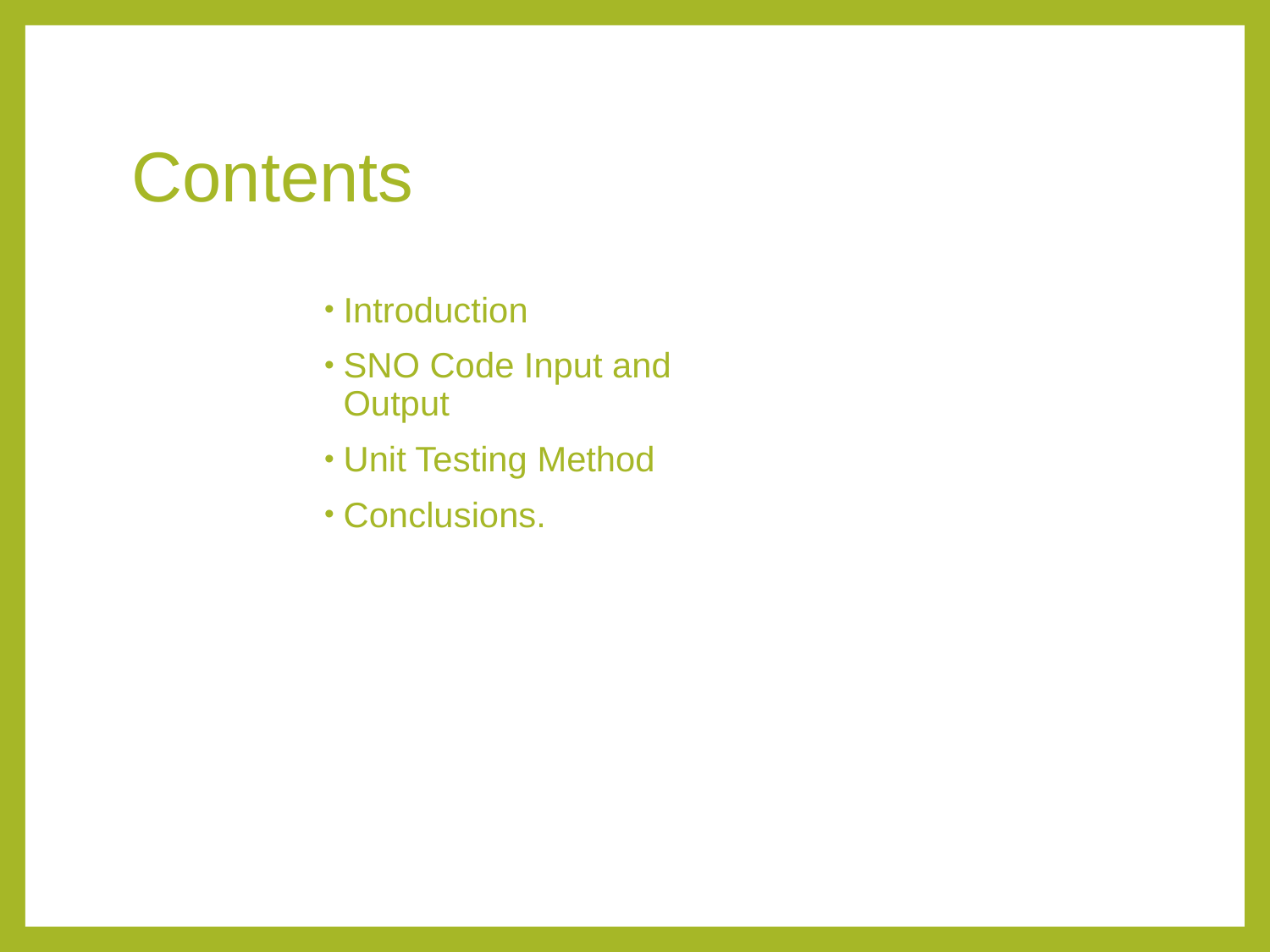

# Contents
Introduction
SNO Code Input and Output
Unit Testing Method
Conclusions.